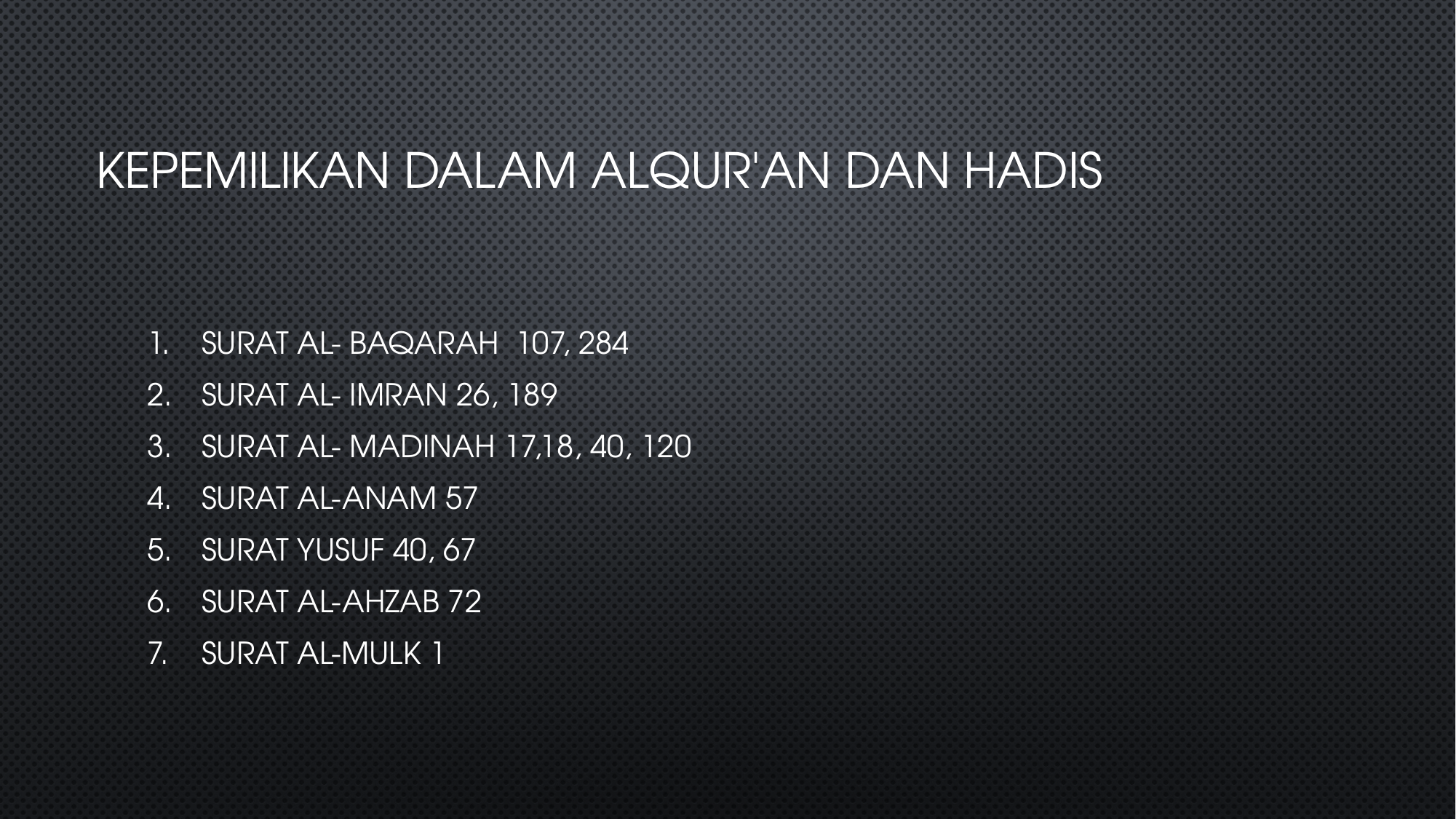

# Kepemilikan dalam Alqur'an dan Hadis
Surat al- Baqarah  107, 284
Surat al- Imran 26, 189
Surat al- Madinah 17,18, 40, 120
Surat al-anam 57
Surat Yusuf 40, 67
Surat al-ahzab 72
Surat al-mulk 1